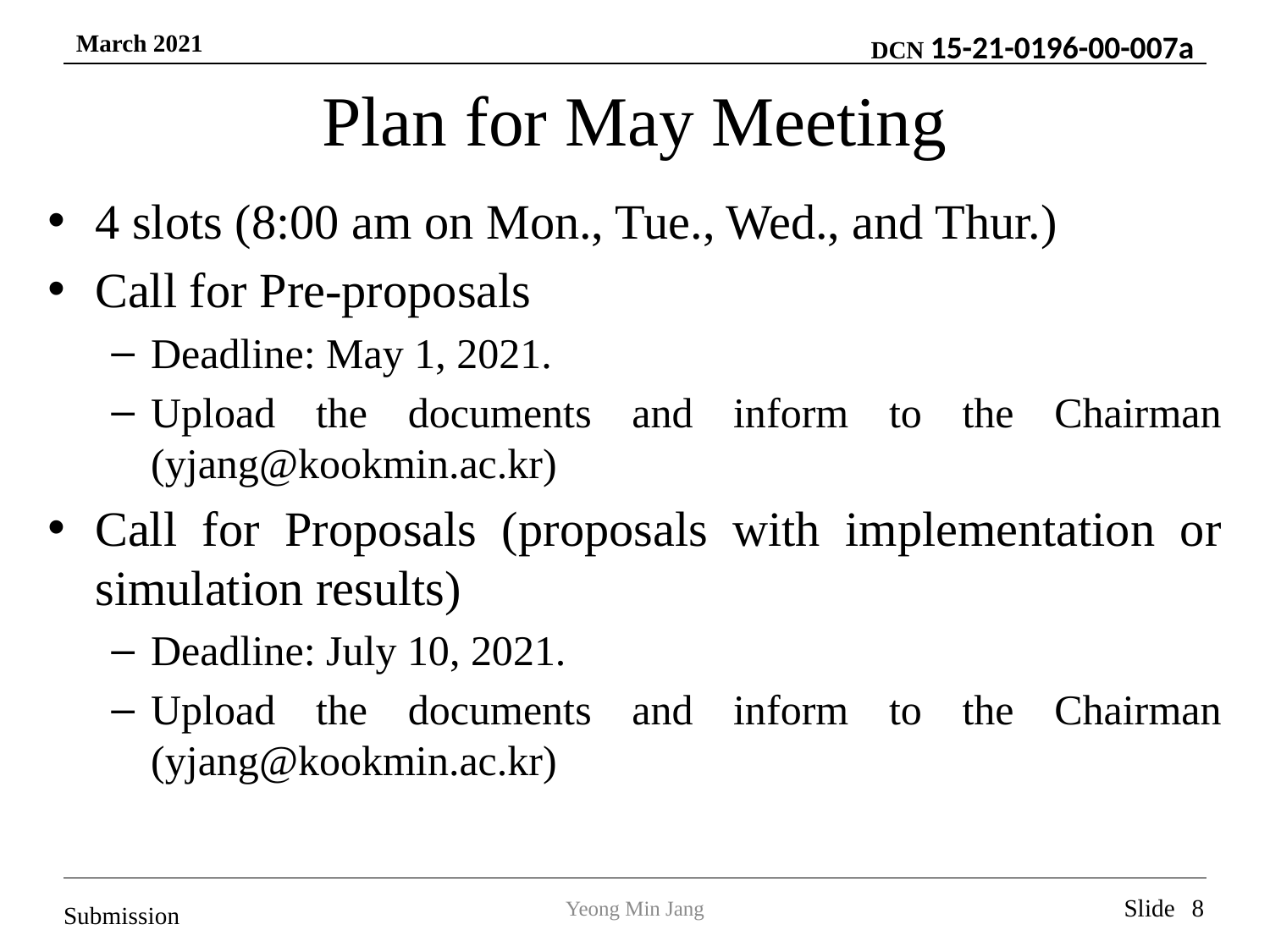

# Plan for May Meeting
4 slots (8:00 am on Mon., Tue., Wed., and Thur.)
Call for Pre-proposals
Deadline: May 1, 2021.
Upload the documents and inform to the Chairman (yjang@kookmin.ac.kr)
Call for Proposals (proposals with implementation or simulation results)
Deadline: July 10, 2021.
Upload the documents and inform to the Chairman (yjang@kookmin.ac.kr)